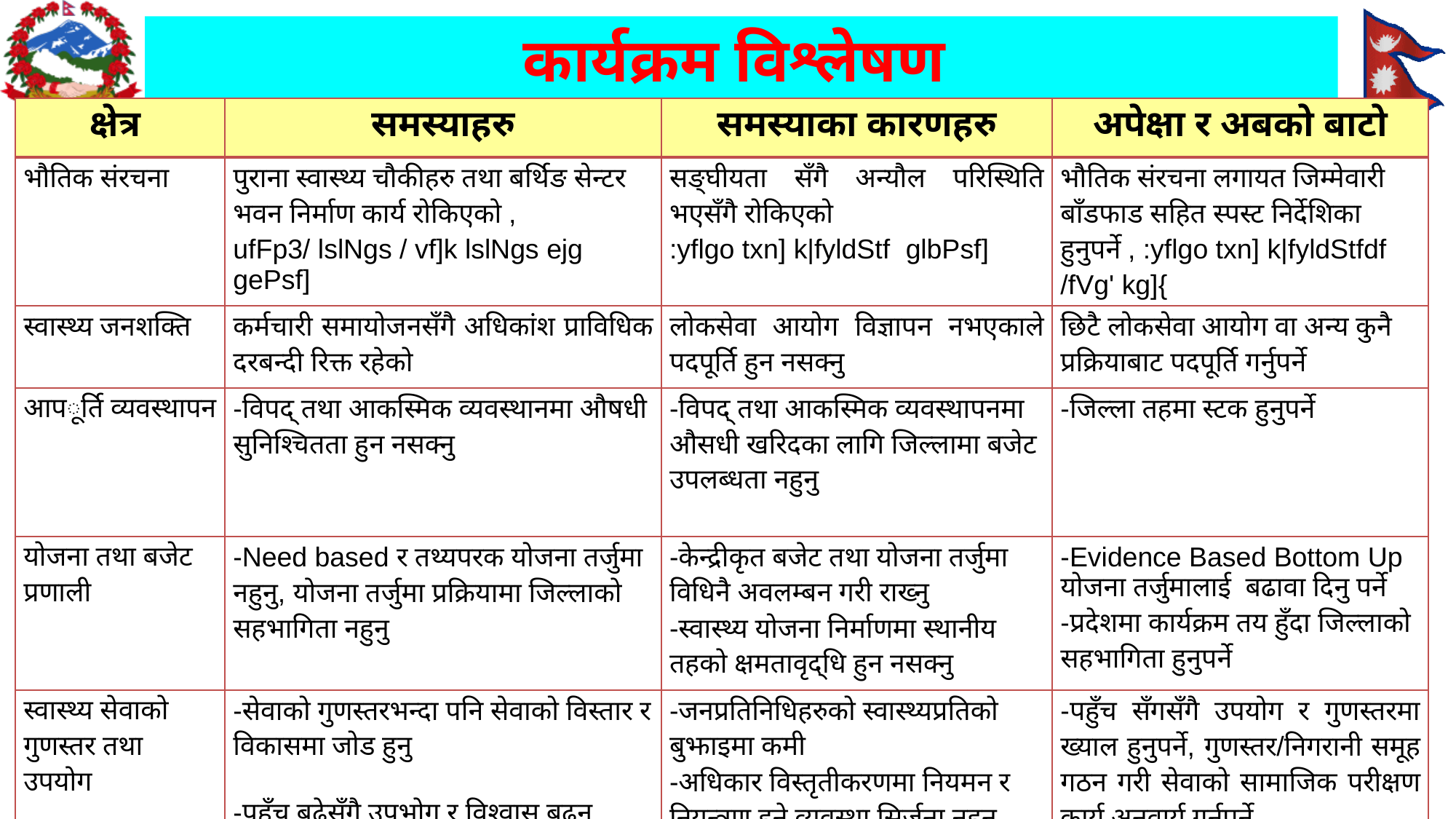

# कार्यक्रम विश्लेषण
| क्षेत्र | समस्याहरु | समस्याका कारणहरु | अपेक्षा र अबको बाटो |
| --- | --- | --- | --- |
| भौतिक संरचना | पुराना स्वास्थ्य चौकीहरु तथा बर्थिङ सेन्टर भवन निर्माण कार्य रोकिएको , ufFp3/ lslNgs / vf]k lslNgs ejg gePsf] | सङ्घीयता सँगै अन्यौल परिस्थिति भएसँगै रोकिएको :yflgo txn] k|fyldStf glbPsf] | भौतिक संरचना लगायत जिम्मेवारी बाँडफाड सहित स्पस्ट निर्देशिका हुनुपर्ने , :yflgo txn] k|fyldStfdf /fVg' kg]{ |
| स्वास्थ्य जनशक्ति | कर्मचारी समायोजनसँगै अधिकांश प्राविधिक दरबन्दी रिक्त रहेको | लोकसेवा आयोग विज्ञापन नभएकाले पदपूर्ति हुन नसक्नु | छिटै लोकसेवा आयोग वा अन्य कुनै प्रक्रियाबाट पदपूर्ति गर्नुपर्ने |
| आपूर्ति व्यवस्थापन | -विपद् तथा आकस्मिक व्यवस्थानमा औषधी सुनिश्चितता हुन नसक्नु | -विपद् तथा आकस्मिक व्यवस्थापनमा औसधी खरिदका लागि जिल्लामा बजेट उपलब्धता नहुनु | -जिल्ला तहमा स्टक हुनुपर्ने |
| योजना तथा बजेट प्रणाली | -Need based र तथ्यपरक योजना तर्जुमा नहुनु, योजना तर्जुमा प्रक्रियामा जिल्लाको सहभागिता नहुनु | -केन्द्रीकृत बजेट तथा योजना तर्जुमा विधिनै अवलम्बन गरी राख्नु -स्वास्थ्य योजना निर्माणमा स्थानीय तहको क्षमतावृद्धि हुन नसक्नु | -Evidence Based Bottom Up योजना तर्जुमालाई बढावा दिनु पर्ने -प्रदेशमा कार्यक्रम तय हुँदा जिल्लाको सहभागिता हुनुपर्ने |
| स्वास्थ्य सेवाको गुणस्तर तथा उपयोग | -सेवाको गुणस्तरभन्दा पनि सेवाको विस्तार र विकासमा जोड हुनु -पहुँच बढेसँगै उपभोग र विश्वास बढ्न नसक्नु | -जनप्रतिनिधिहरुको स्वास्थ्यप्रतिको बुझाइमा कमी -अधिकार विस्तृतीकरणमा नियमन र नियन्त्रण हुने व्यवस्था सिर्जना नहुनु -उपयोगमुखीभन्दा पनि देखाउनका लागि सेवा विस्तार हुनु | -पहुँच सँगसँगै उपयोग र गुणस्तरमा ख्याल हुनुपर्ने, गुणस्तर/निगरानी समूह गठन गरी सेवाको सामाजिक परीक्षण कार्य अनवार्य गर्नुपर्ने |